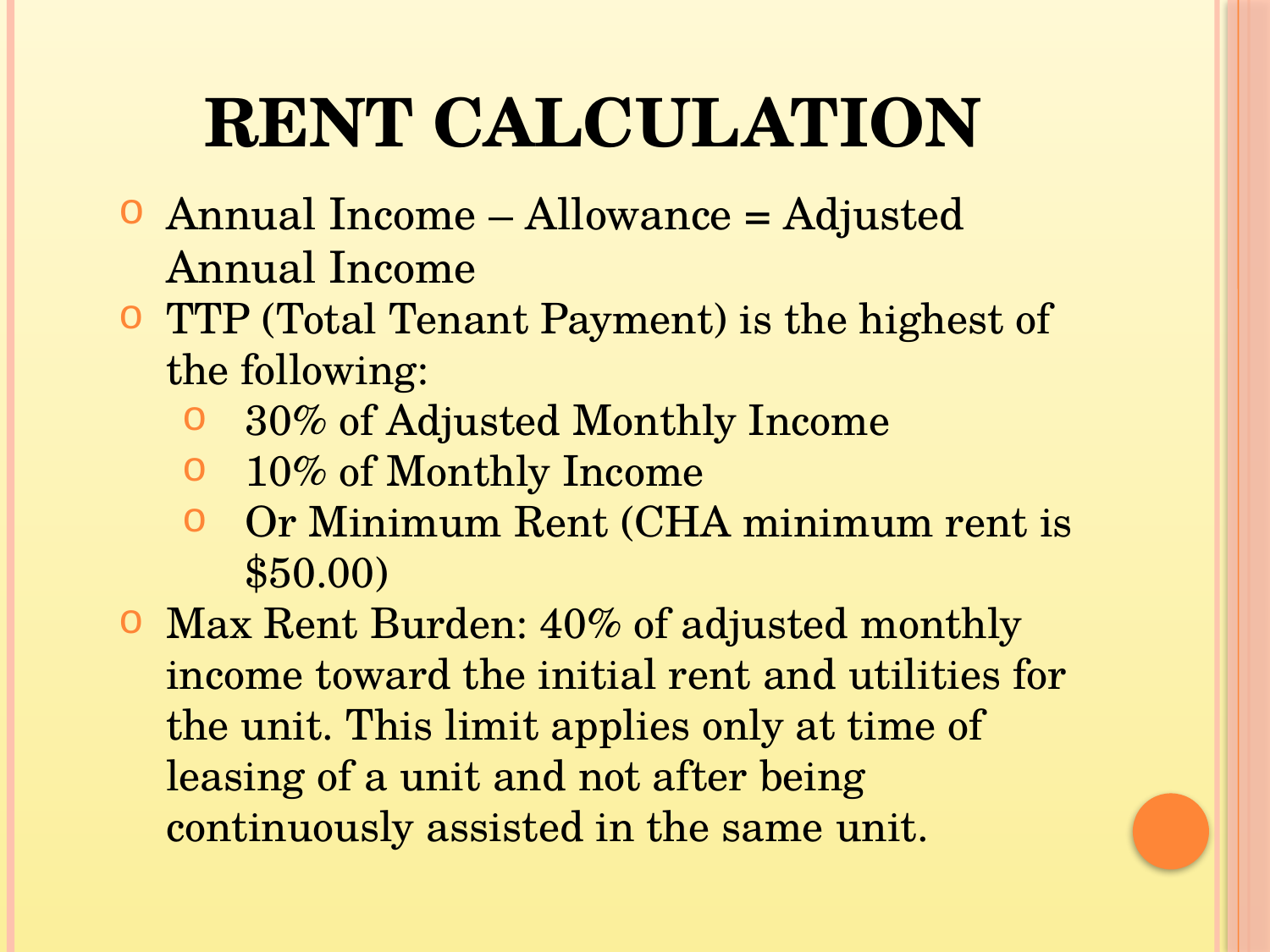

# Rent Calculation
Annual Income – Allowance = Adjusted Annual Income
TTP (Total Tenant Payment) is the highest of the following:
30% of Adjusted Monthly Income
10% of Monthly Income
Or Minimum Rent (CHA minimum rent is $50.00)
Max Rent Burden: 40% of adjusted monthly income toward the initial rent and utilities for the unit. This limit applies only at time of leasing of a unit and not after being continuously assisted in the same unit.